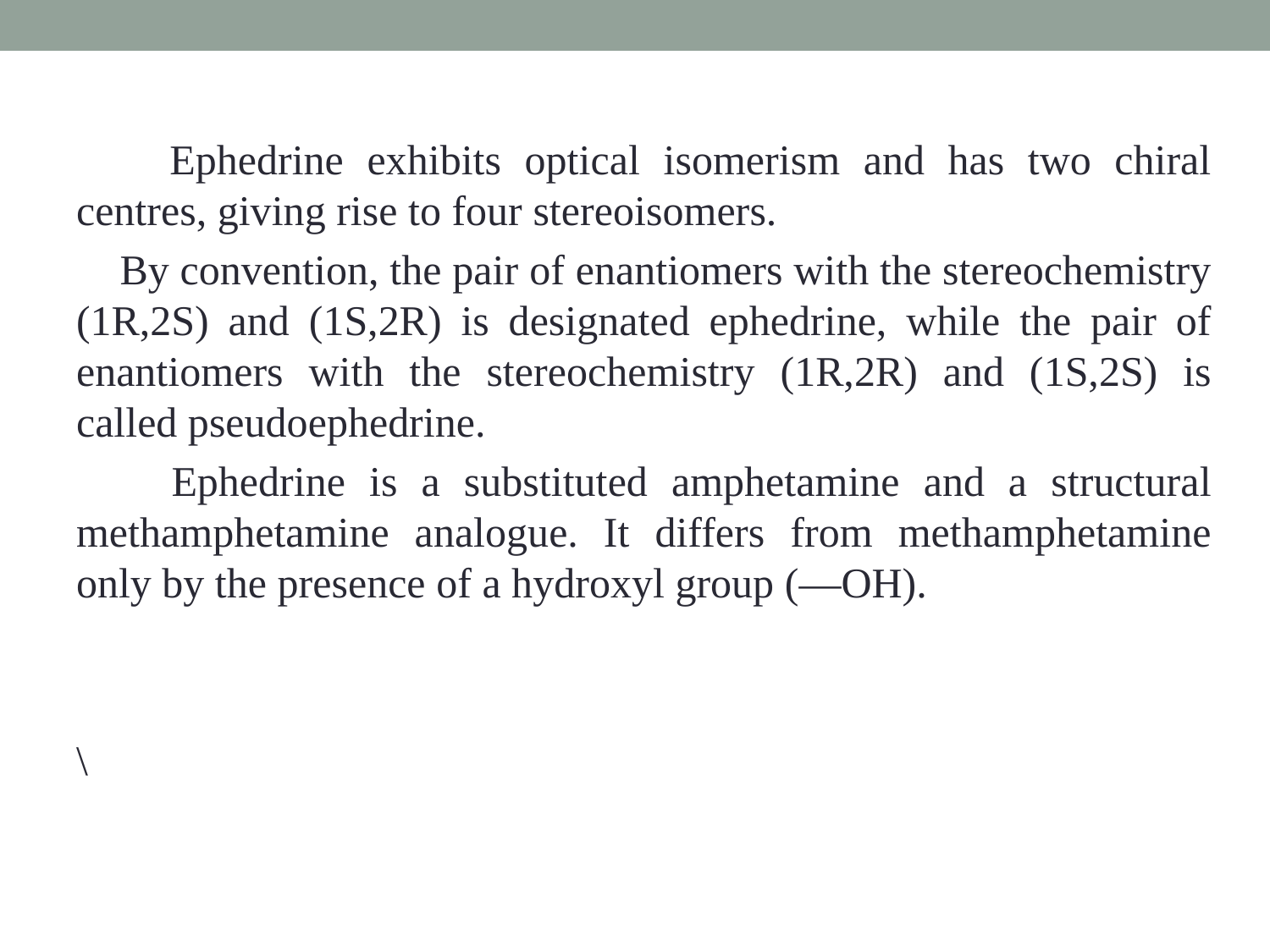

Ephedrine exhibits optical isomerism and has two chiral centres, giving rise to four stereoisomers.
    By convention, the pair of enantiomers with the stereochemistry (1R,2S) and (1S,2R) is designated ephedrine, while the pair of enantiomers with the stereochemistry (1R,2R) and (1S,2S) is called pseudoephedrine.
    Ephedrine is a substituted amphetamine and a structural methamphetamine analogue. It differs from methamphetamine only by the presence of a hydroxyl group (—OH).

\